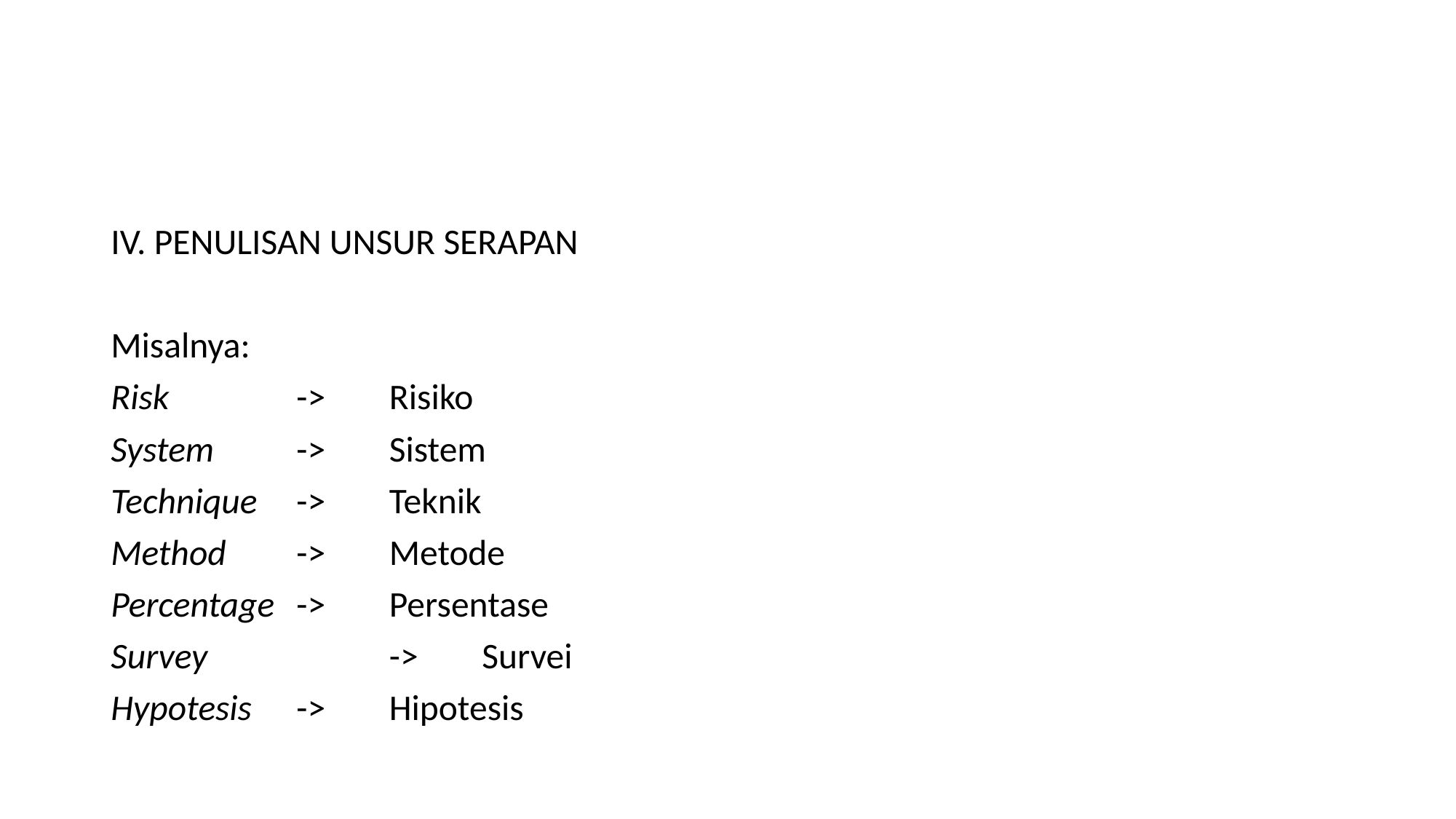

#
IV. PENULISAN UNSUR SERAPAN

Misalnya:
Risk		->	Risiko
System	->	Sistem
Technique	->	Teknik
Method	-> 	Metode
Percentage	-> 	Persentase
Survey		->	Survei
Hypotesis	->	Hipotesis